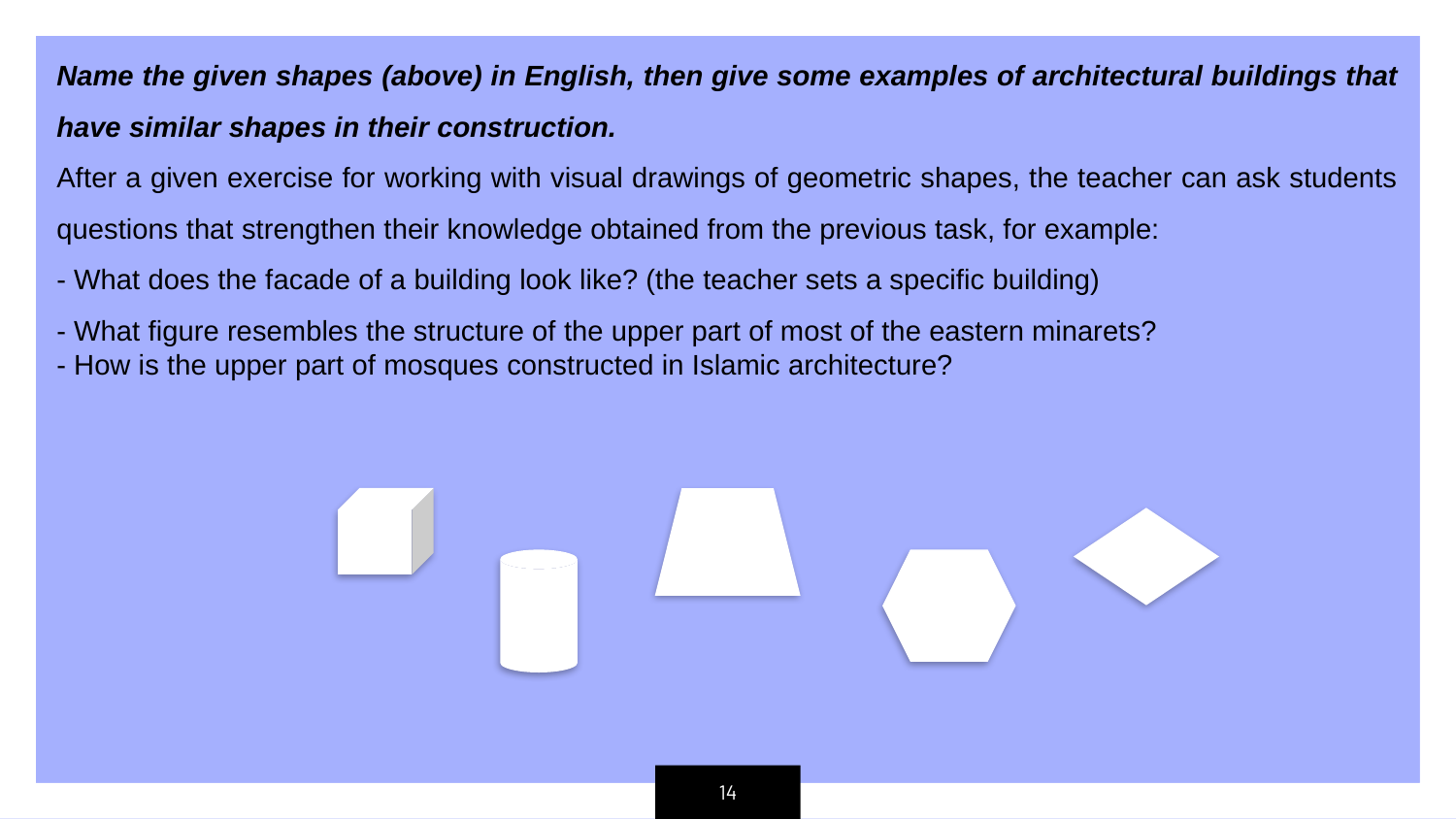

Name the given shapes (above) in English, then give some examples of architectural buildings that have similar shapes in their construction.
After a given exercise for working with visual drawings of geometric shapes, the teacher can ask students questions that strengthen their knowledge obtained from the previous task, for example:
- What does the facade of a building look like? (the teacher sets a specific building)
- What figure resembles the structure of the upper part of most of the eastern minarets?
- How is the upper part of mosques constructed in Islamic architecture?

14